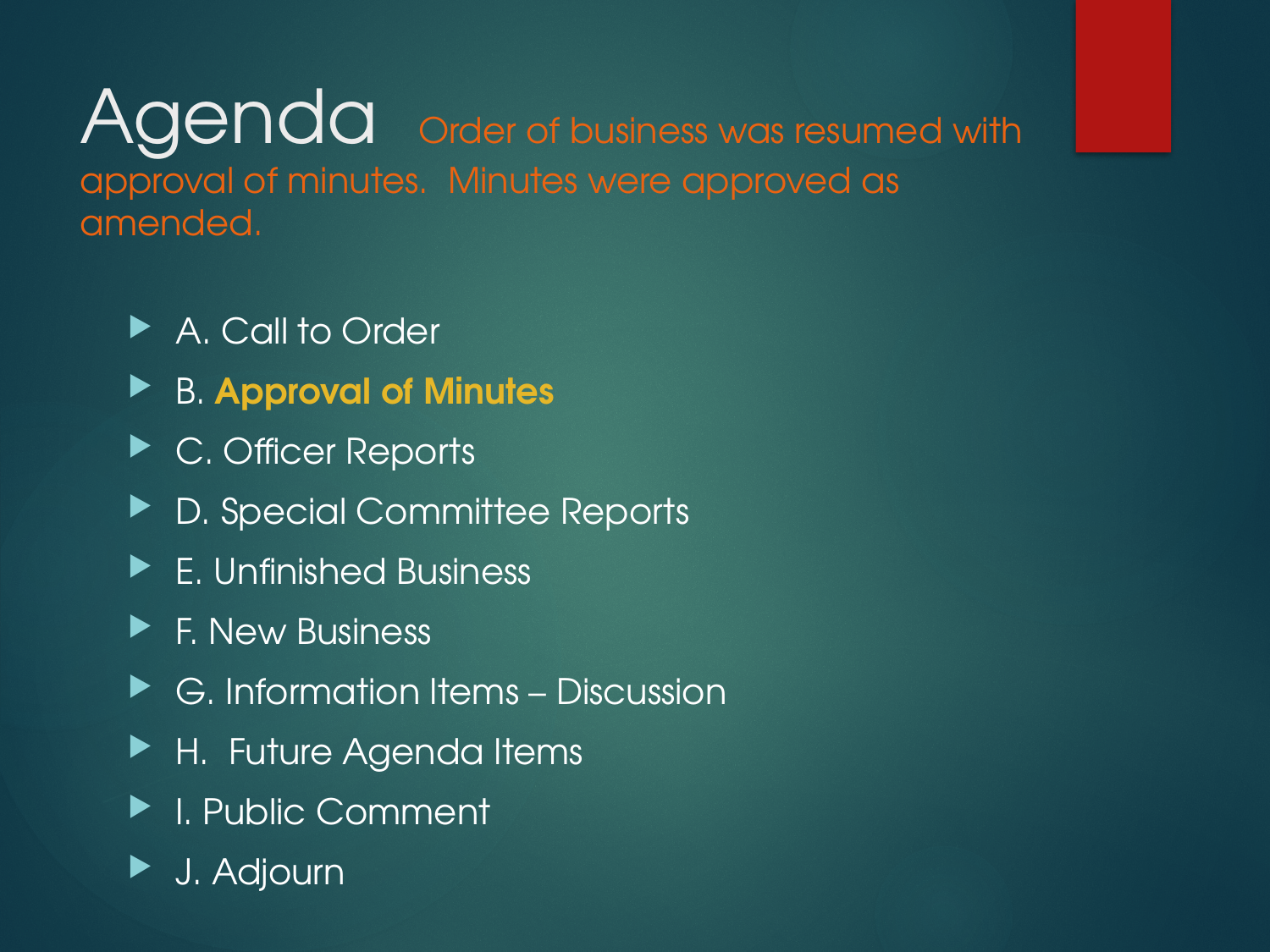

# Agenda  Order of business was resumed with approval of minutes.  Minutes were approved as amended.
A. Call to Order
B. Approval of Minutes
C. Officer Reports
D. Special Committee Reports
E. Unfinished Business
F. New Business
G. Information Items – Discussion
H.  Future Agenda Items
I. Public Comment
J. Adjourn